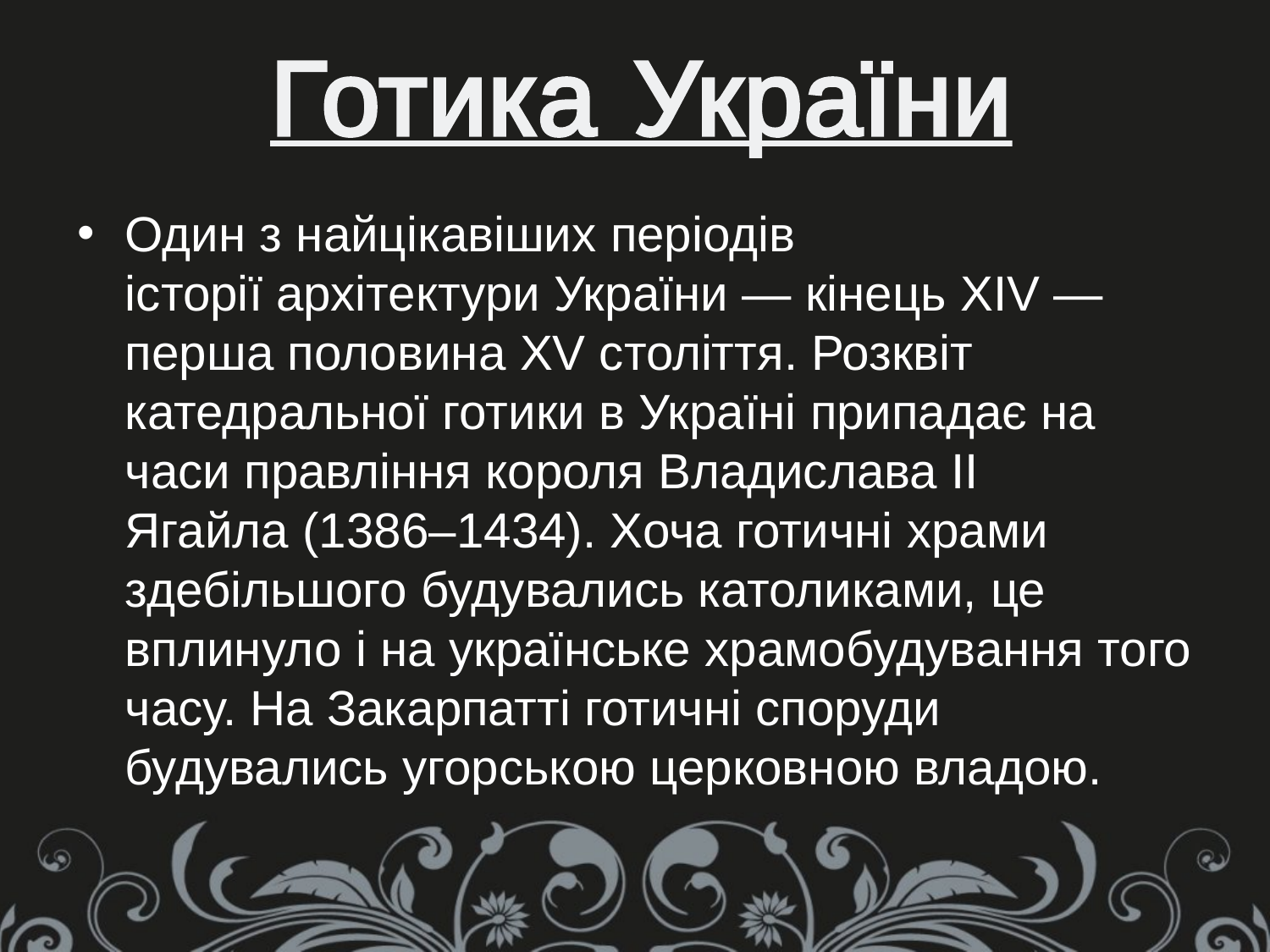

Готика України
Один з найцікавіших періодів історії архітектури України — кінець XIV — перша половина XV століття. Розквіт катедральної готики в Україні припадає на часи правління короля Владислава II Ягайла (1386–1434). Хоча готичні храми здебільшого будувались католиками, це вплинуло і на українське храмобудування того часу. На Закарпатті готичні споруди будувались угорською церковною владою.